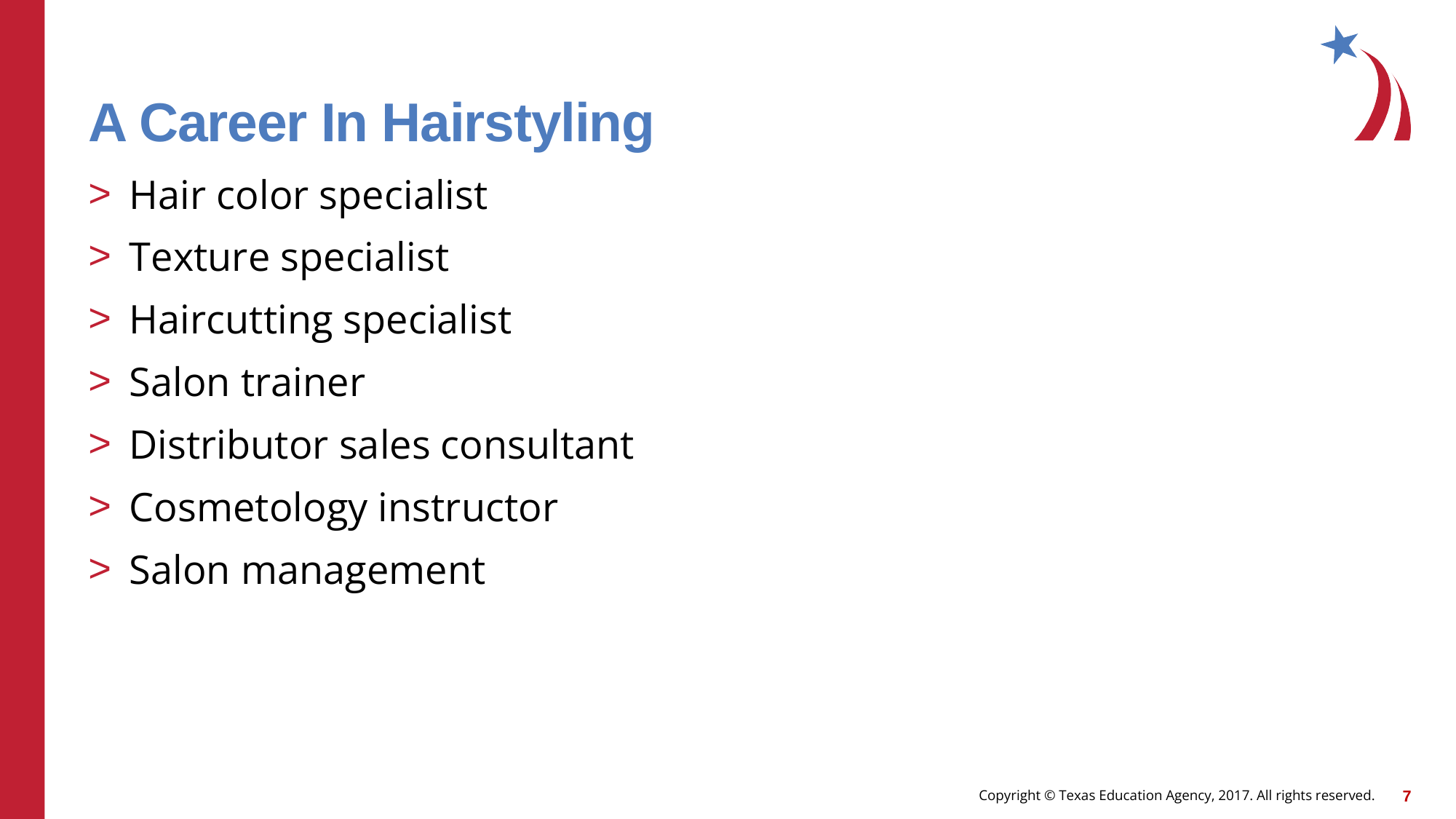

# A Career In Hairstyling
Hair color specialist
Texture specialist
Haircutting specialist
Salon trainer
Distributor sales consultant
Cosmetology instructor
Salon management